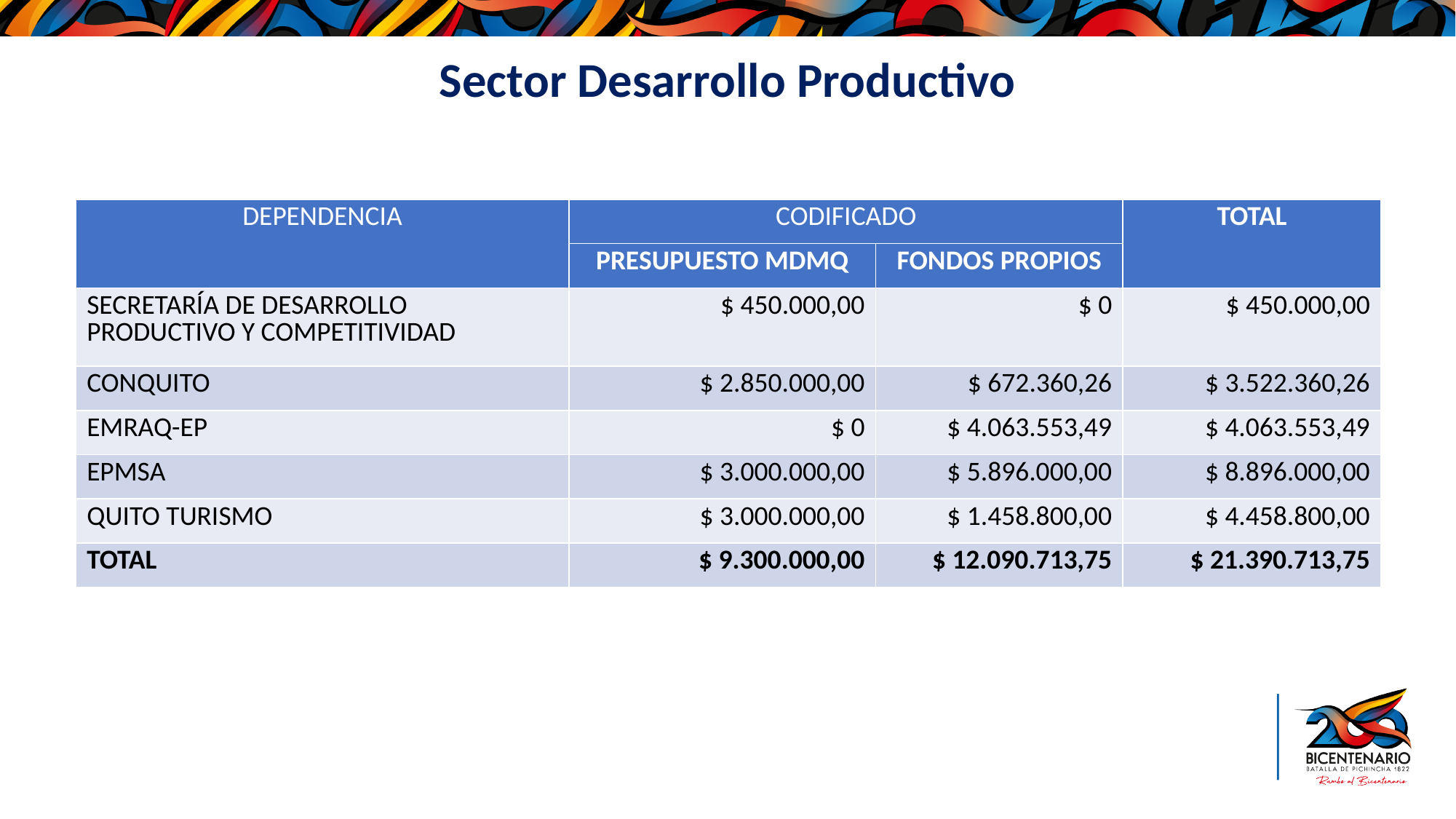

Sector Desarrollo Productivo
| DEPENDENCIA | CODIFICADO |  | TOTAL |
| --- | --- | --- | --- |
|  | PRESUPUESTO MDMQ | FONDOS PROPIOS |  |
| SECRETARÍA DE DESARROLLO PRODUCTIVO Y COMPETITIVIDAD | $ 450.000,00 | $ 0 | $ 450.000,00 |
| CONQUITO | $ 2.850.000,00 | $ 672.360,26 | $ 3.522.360,26 |
| EMRAQ-EP | $ 0 | $ 4.063.553,49 | $ 4.063.553,49 |
| EPMSA | $ 3.000.000,00 | $ 5.896.000,00 | $ 8.896.000,00 |
| QUITO TURISMO | $ 3.000.000,00 | $ 1.458.800,00 | $ 4.458.800,00 |
| TOTAL | $ 9.300.000,00 | $ 12.090.713,75 | $ 21.390.713,75 |